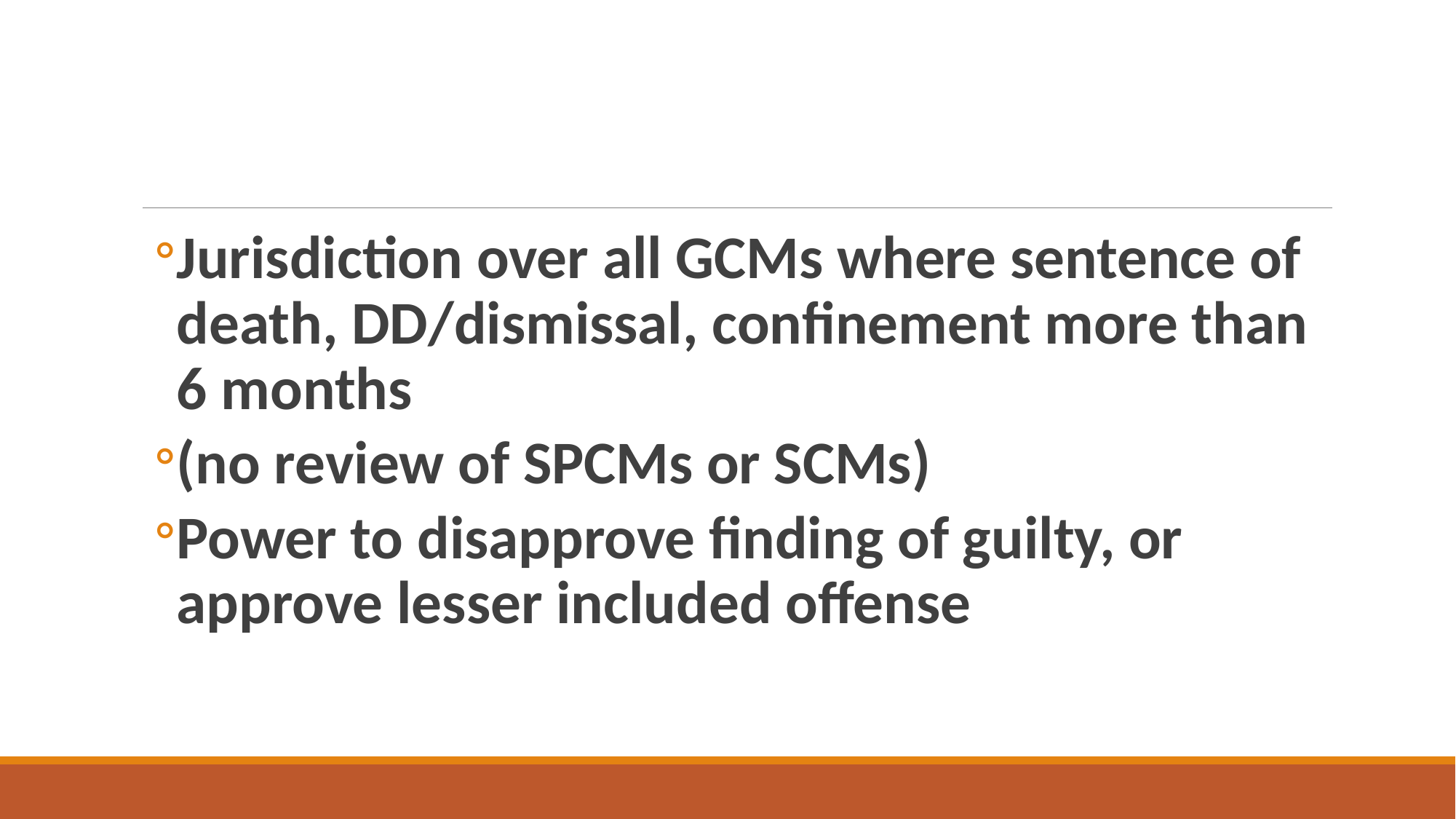

#
Jurisdiction over all GCMs where sentence of death, DD/dismissal, confinement more than 6 months
(no review of SPCMs or SCMs)
Power to disapprove finding of guilty, or approve lesser included offense